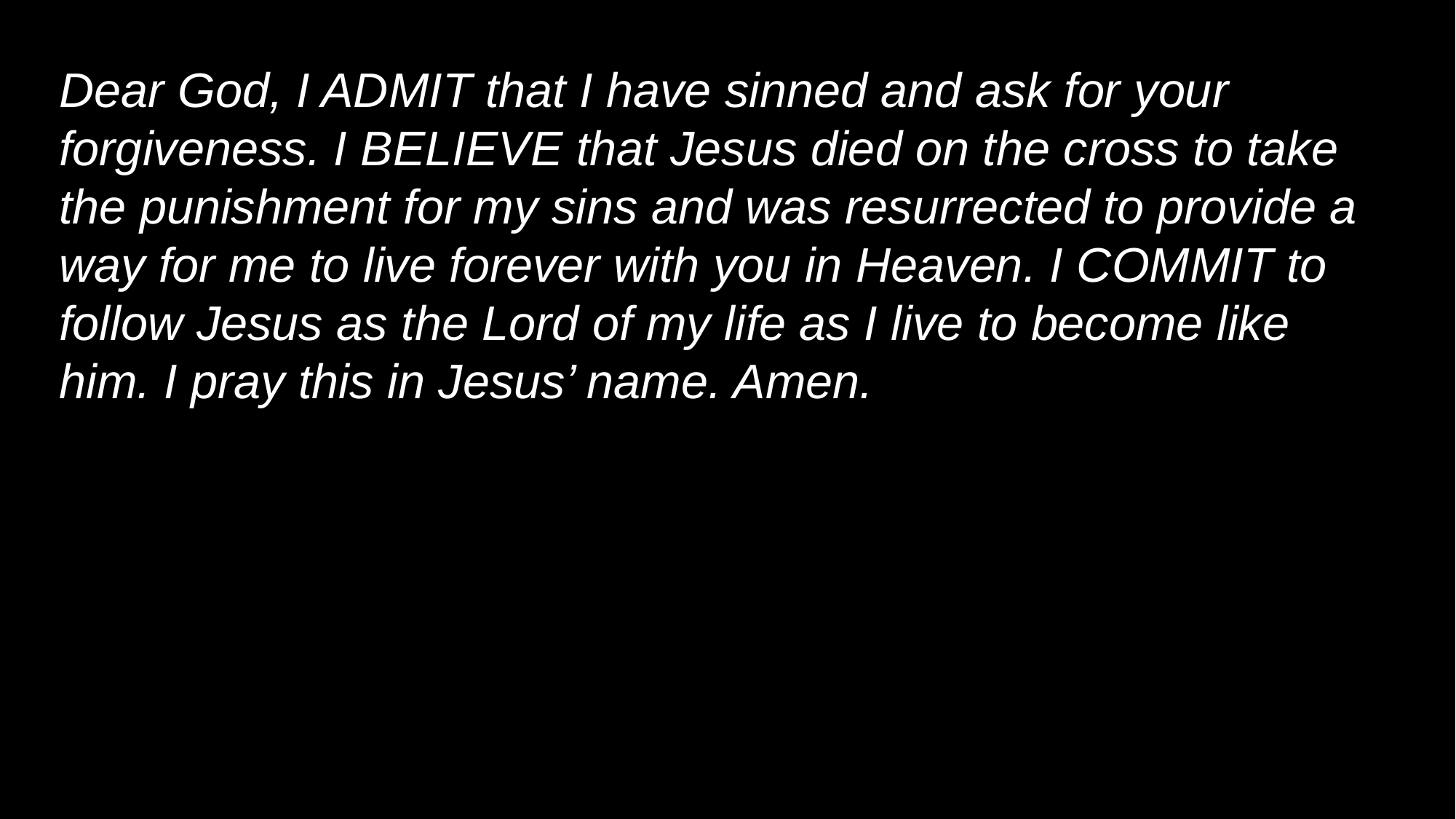

Dear God, I ADMIT that I have sinned and ask for your forgiveness. I BELIEVE that Jesus died on the cross to take the punishment for my sins and was resurrected to provide a way for me to live forever with you in Heaven. I COMMIT to follow Jesus as the Lord of my life as I live to become like him. I pray this in Jesus’ name. Amen.